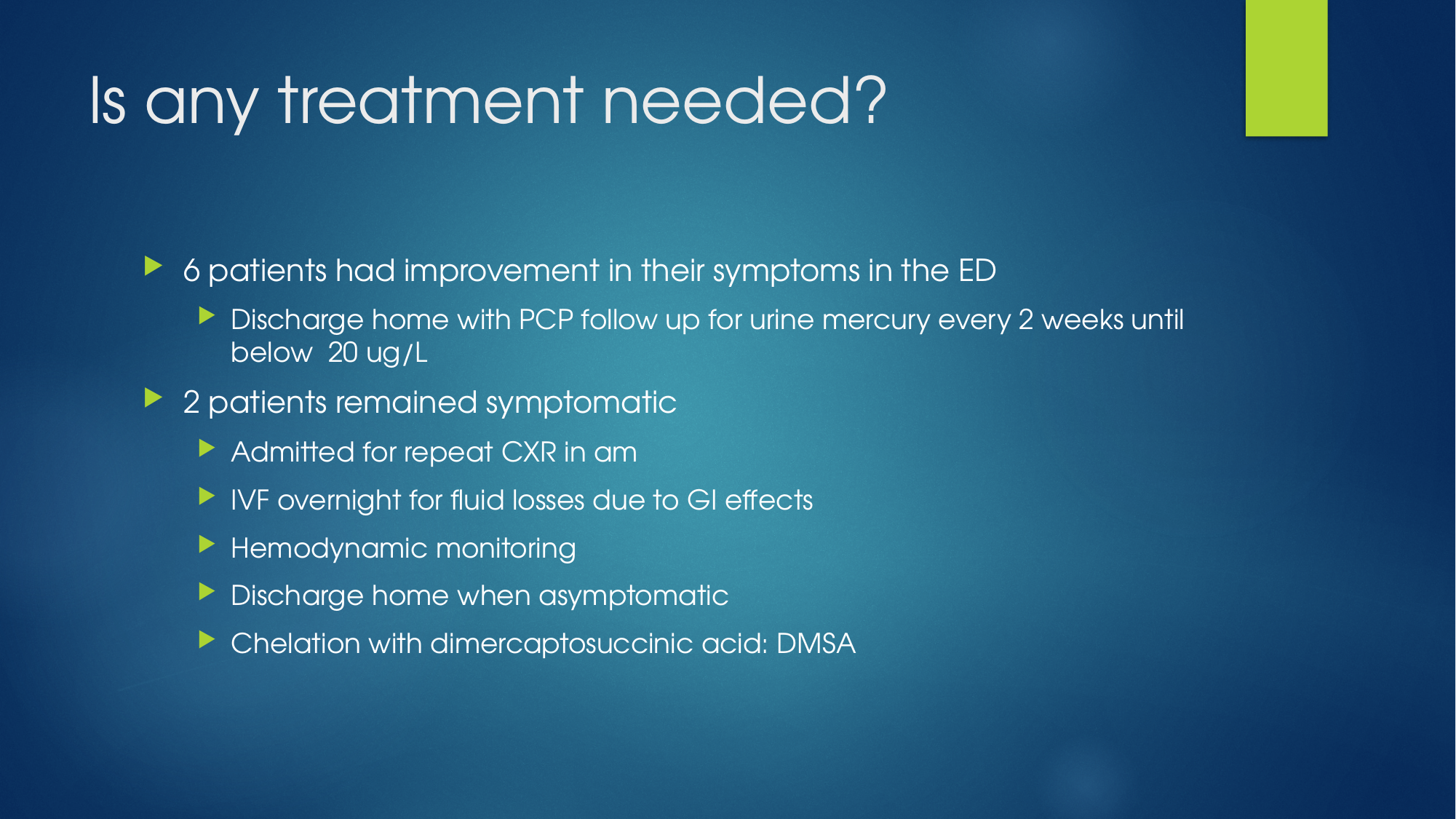

# Is any treatment needed?
6 patients had improvement in their symptoms in the ED
Discharge home with PCP follow up for urine mercury every 2 weeks until below  20 ug/L
2 patients remained symptomatic
Admitted for repeat CXR in am
IVF overnight for fluid losses due to GI effects
Hemodynamic monitoring
Discharge home when asymptomatic
Chelation with dimercaptosuccinic acid: DMSA